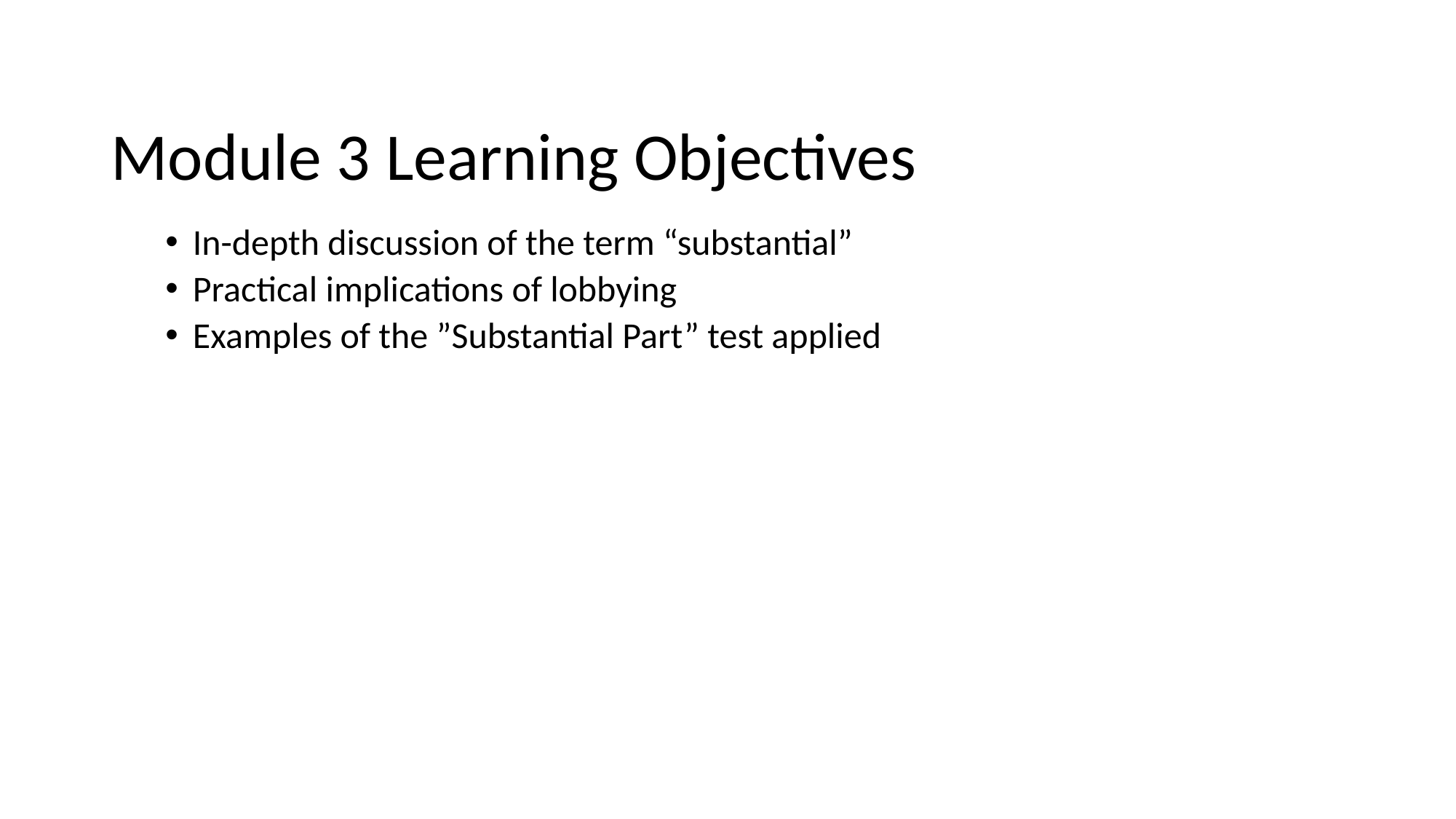

# Module 3 Learning Objectives
In-depth discussion of the term “substantial”
Practical implications of lobbying
Examples of the ”Substantial Part” test applied